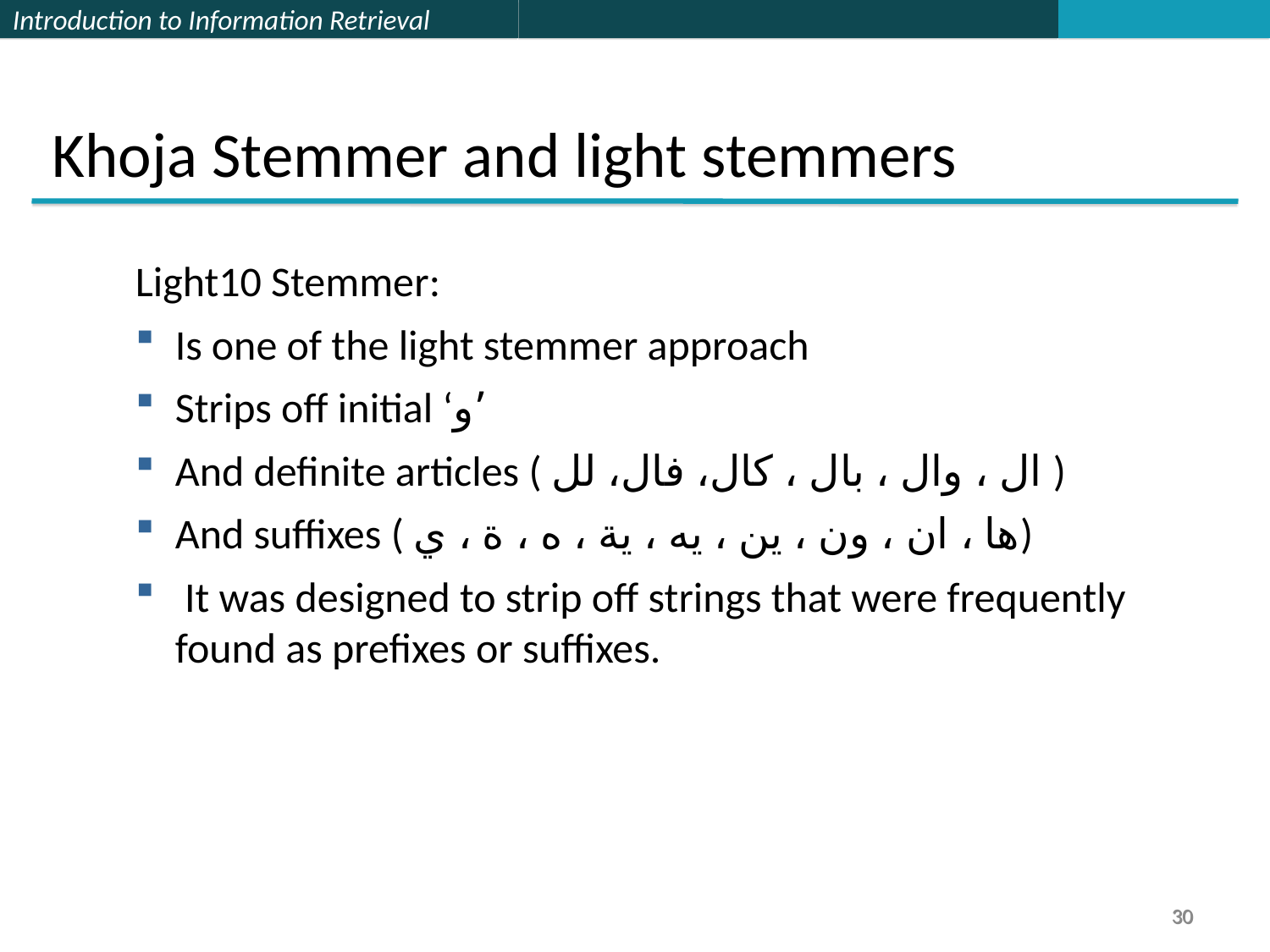

Khoja Stemmer and light stemmers
Light10 Stemmer:
Is one of the light stemmer approach
Strips off initial ‘و’
And definite articles ( ال ، وال ، بال ، كال، فال، لل )
And suffixes ( ها ، ان ، ون ، ين ، يه ، ية ، ه ، ة ، ي)
 It was designed to strip off strings that were frequently found as prefixes or suffixes.

30
30